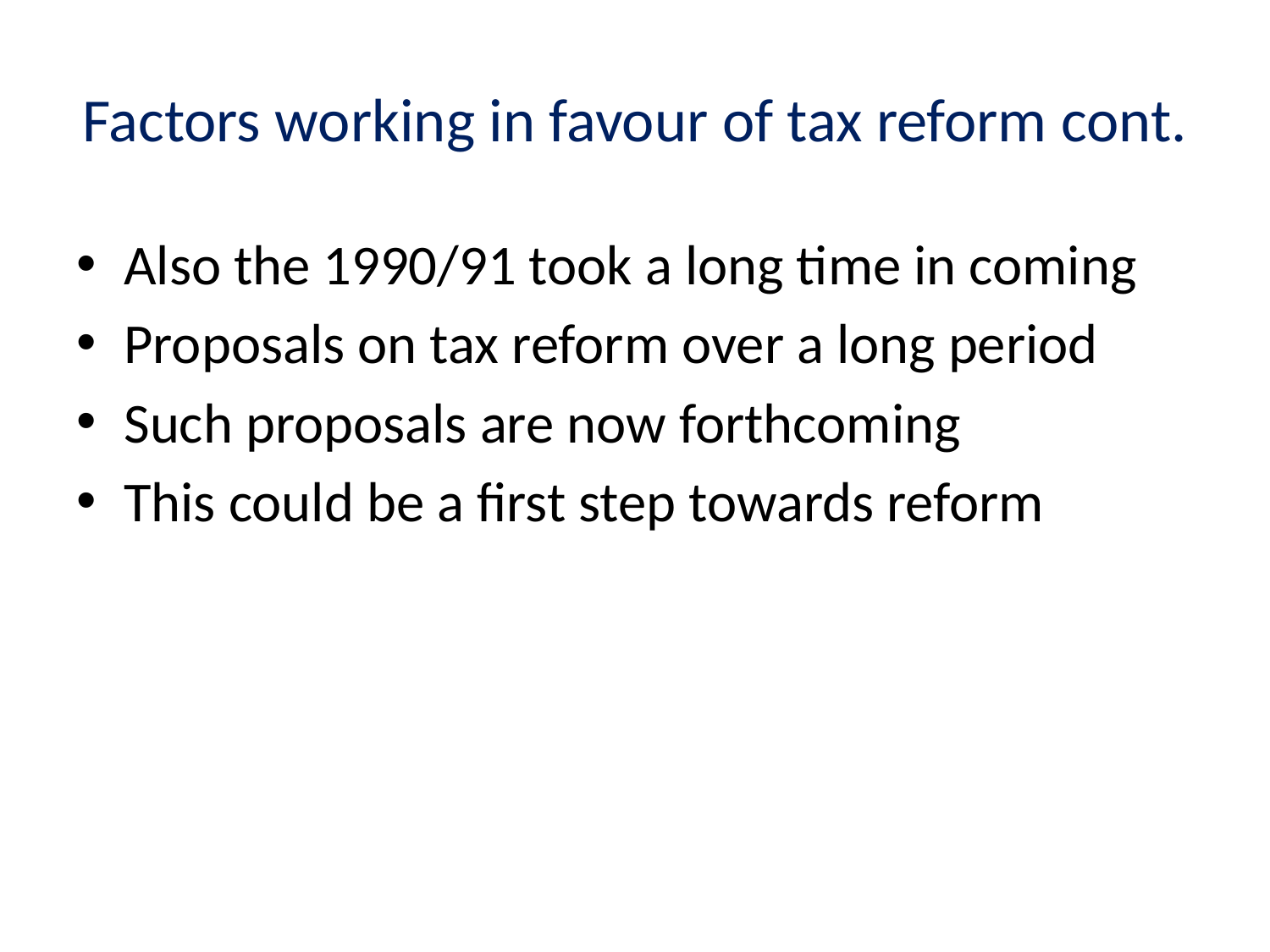

# Factors working in favour of tax reform cont.
Also the 1990/91 took a long time in coming
Proposals on tax reform over a long period
Such proposals are now forthcoming
This could be a first step towards reform